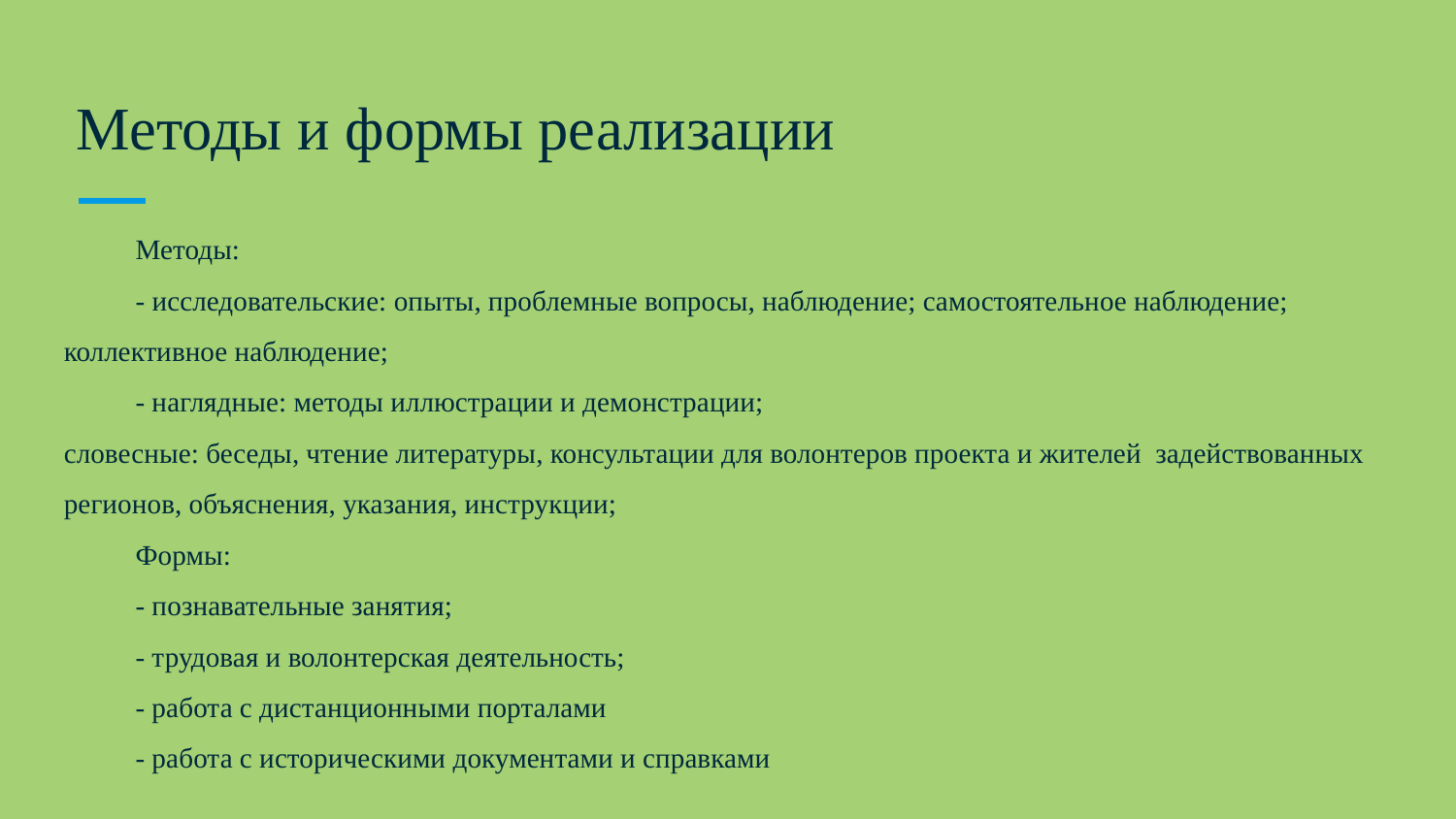

# Методы и формы реализации
Методы:
- исследовательские: опыты, проблемные вопросы, наблюдение; самостоятельное наблюдение; коллективное наблюдение;
- наглядные: методы иллюстрации и демонстрации;
словесные: беседы, чтение литературы, консультации для волонтеров проекта и жителей  задействованных регионов, объяснения, указания, инструкции;
Формы:
- познавательные занятия;
- трудовая и волонтерская деятельность;
- работа с дистанционными порталами
- работа с историческими документами и справками